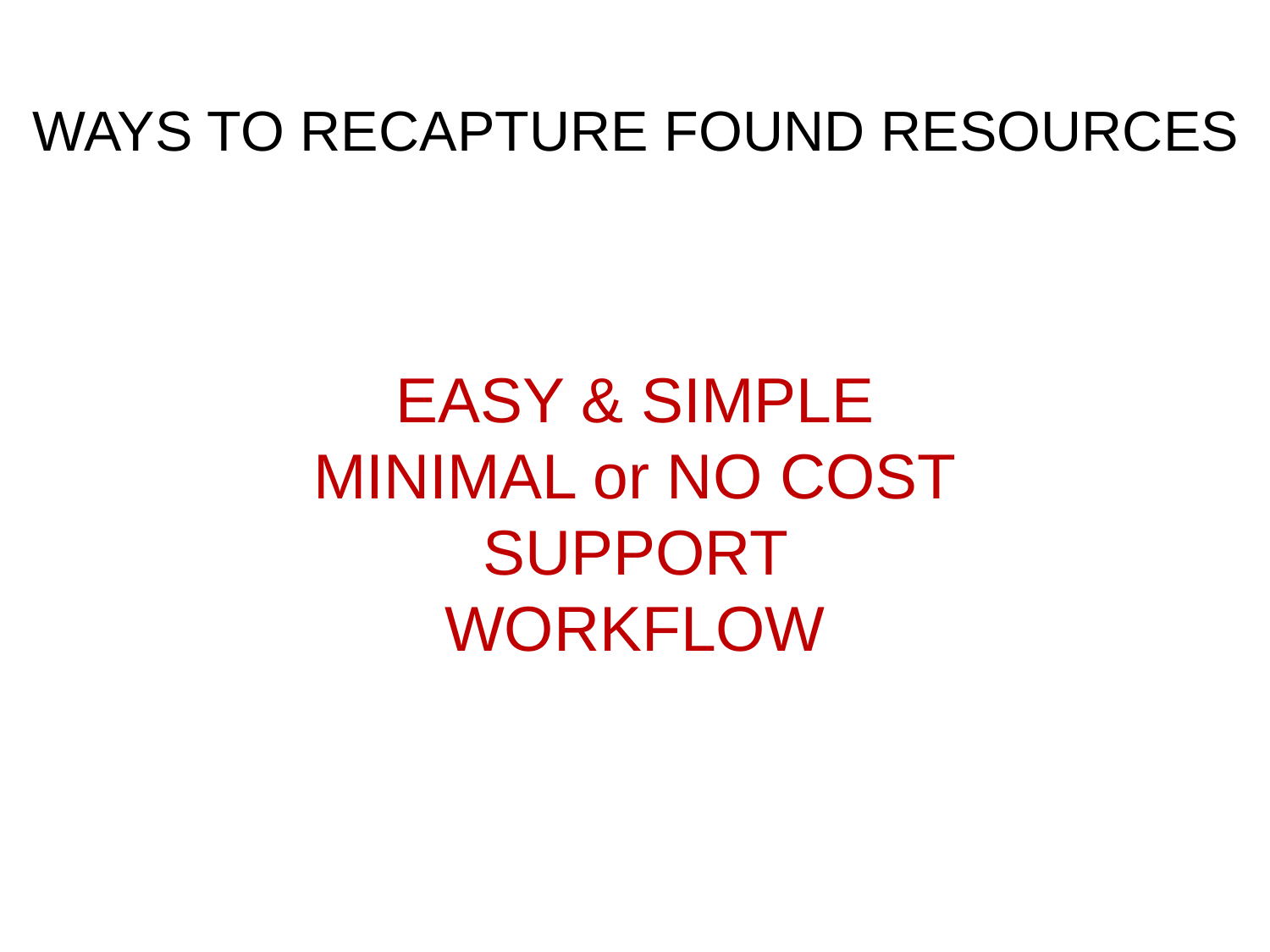

WAYS TO RECAPTURE FOUND RESOURCES
EASY & SIMPLE
MINIMAL or NO COST
SUPPORT WORKFLOW